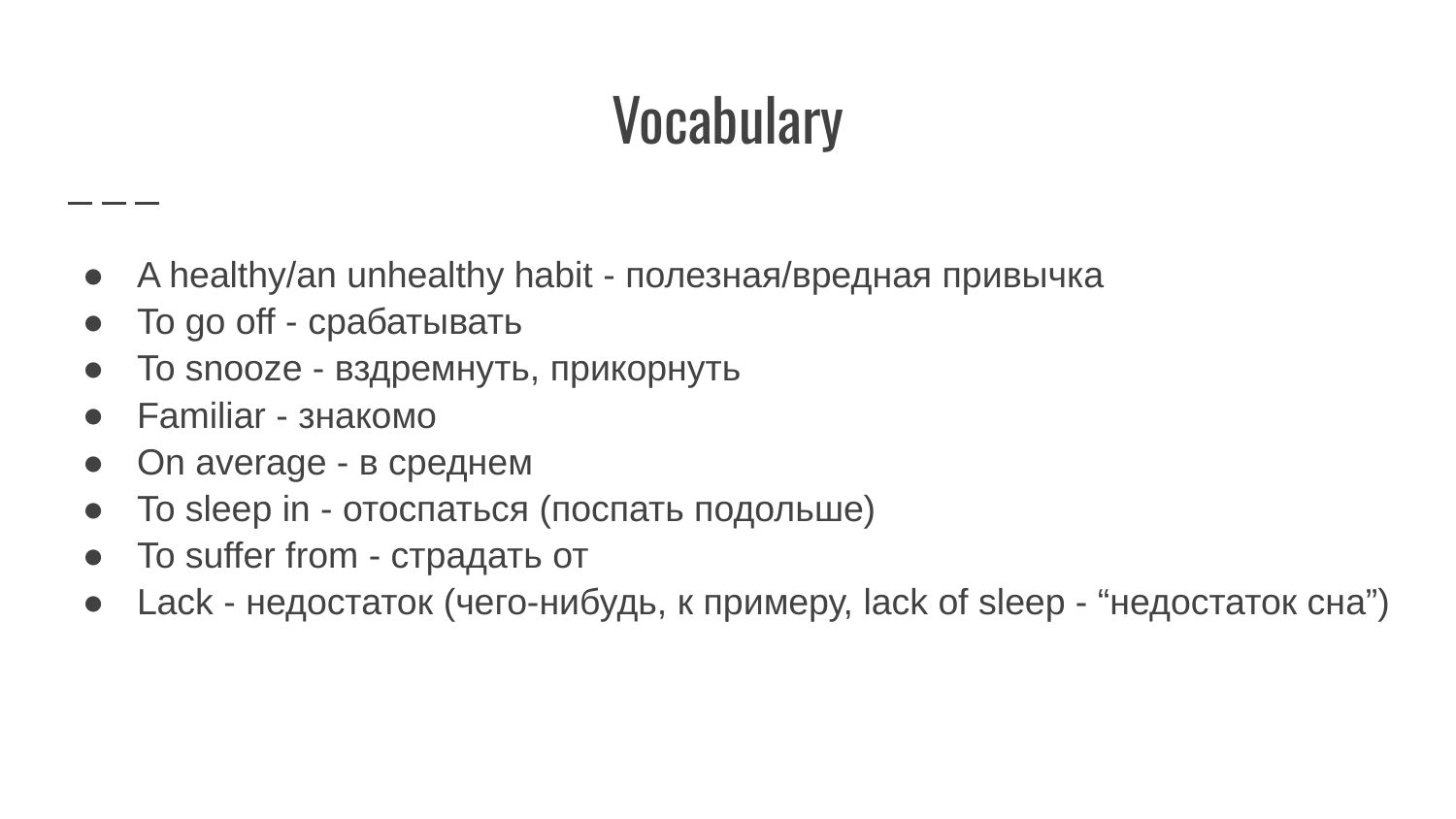

# Vocabulary
A healthy/an unhealthy habit - полезная/вредная привычка
To go off - срабатывать
To snooze - вздремнуть, прикорнуть
Familiar - знакомо
On average - в среднем
To sleep in - отоспаться (поспать подольше)
To suffer from - страдать от
Lack - недостаток (чего-нибудь, к примеру, lack of sleep - “недостаток сна”)